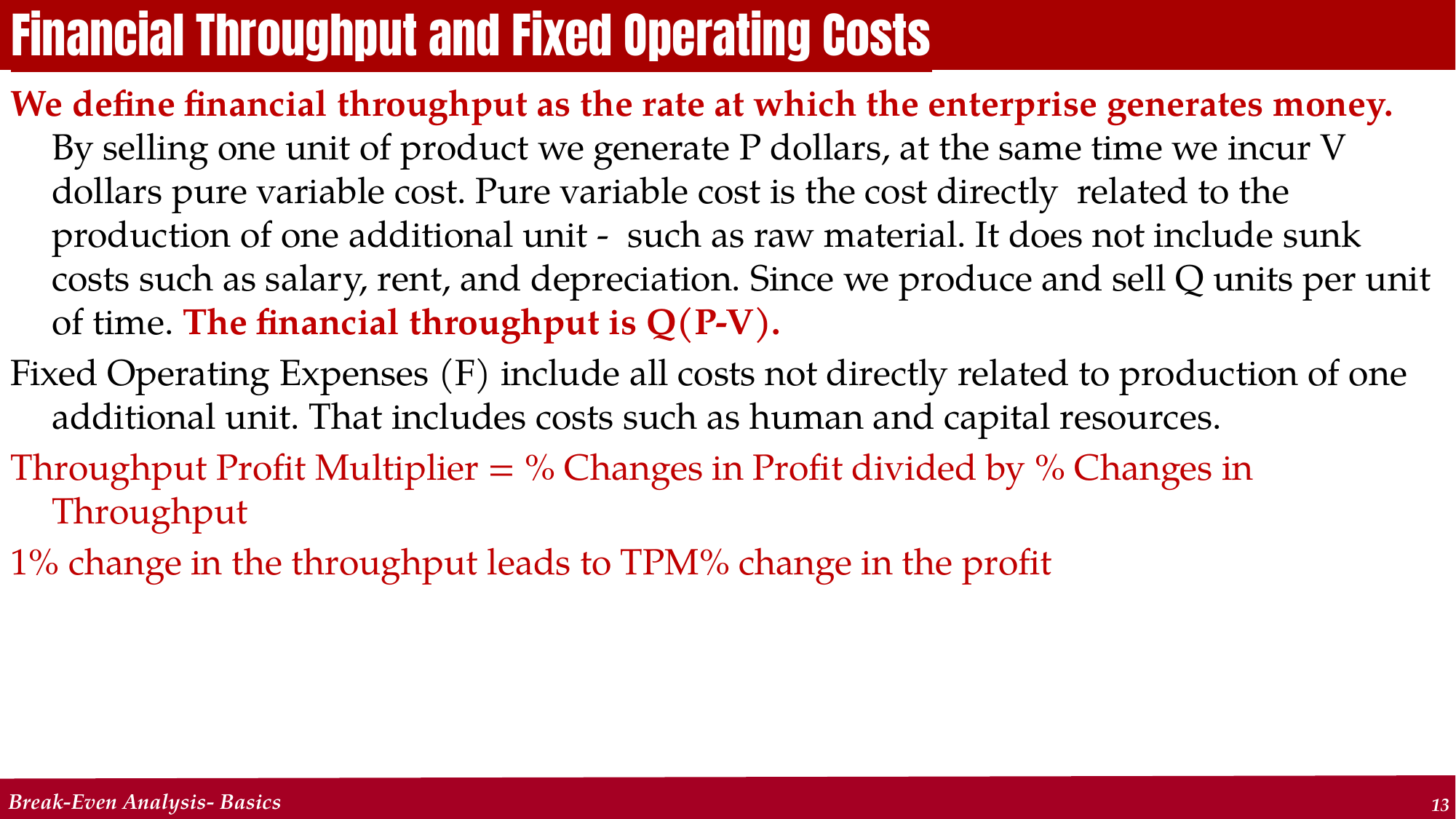

# Financial Throughput and Fixed Operating Costs
We define financial throughput as the rate at which the enterprise generates money. By selling one unit of product we generate P dollars, at the same time we incur V dollars pure variable cost. Pure variable cost is the cost directly  related to the production of one additional unit -  such as raw material. It does not include sunk costs such as salary, rent, and depreciation. Since we produce and sell Q units per unit of time. The financial throughput is Q(P-V).
Fixed Operating Expenses (F) include all costs not directly related to production of one additional unit. That includes costs such as human and capital resources.
Throughput Profit Multiplier = % Changes in Profit divided by % Changes in Throughput
1% change in the throughput leads to TPM% change in the profit